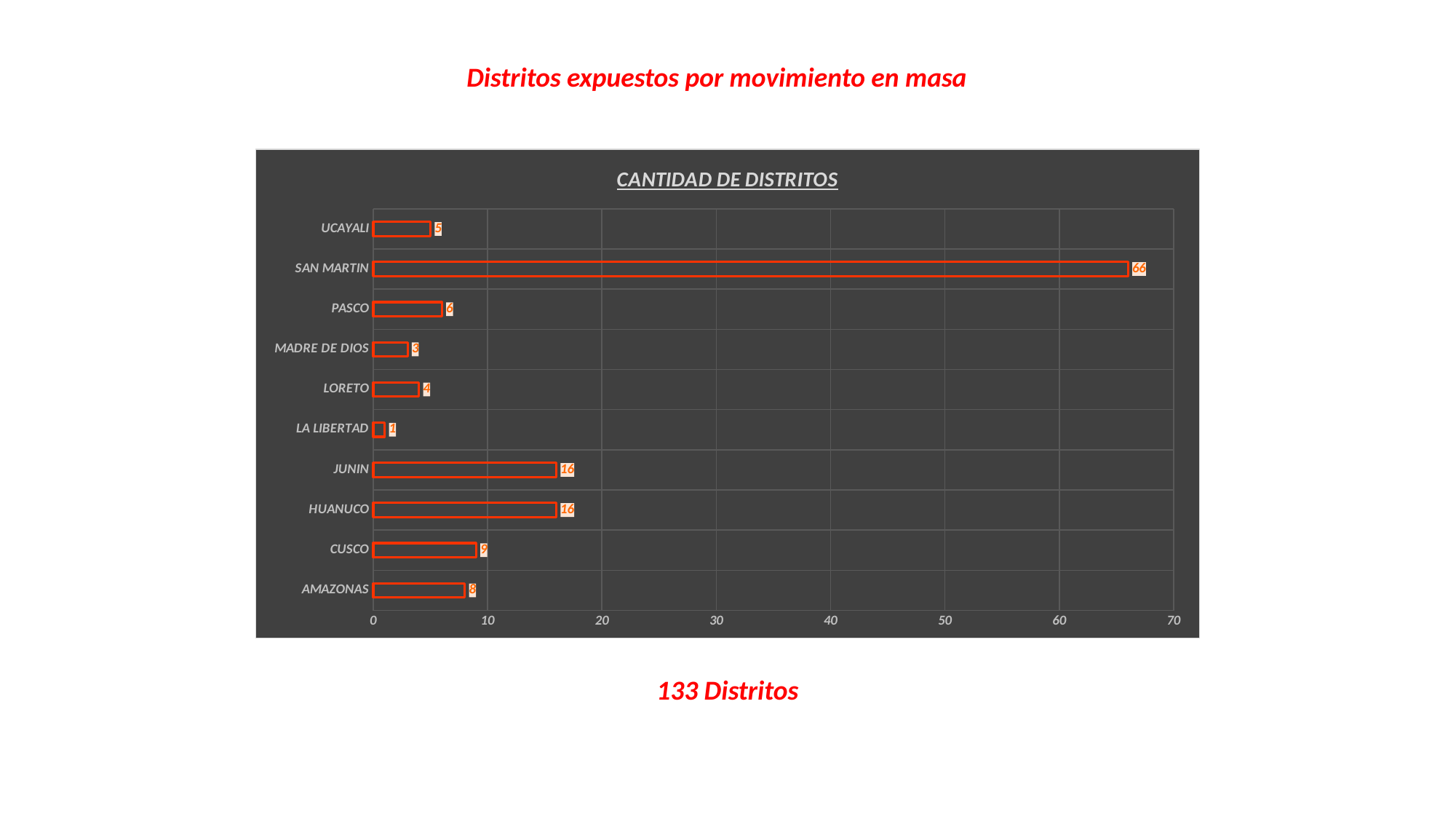

Distritos expuestos por movimiento en masa

### Chart: CANTIDAD DE DISTRITOS

| Category | CANTIDAD DE DISTRITOS |
|---|---|
| AMAZONAS | 8.0 |
| CUSCO | 9.0 |
| HUANUCO | 16.0 |
| JUNIN | 16.0 |
| LA LIBERTAD | 1.0 |
| LORETO | 4.0 |
| MADRE DE DIOS | 3.0 |
| PASCO | 6.0 |
| SAN MARTIN | 66.0 |
| UCAYALI | 5.0 |
133 Distritos